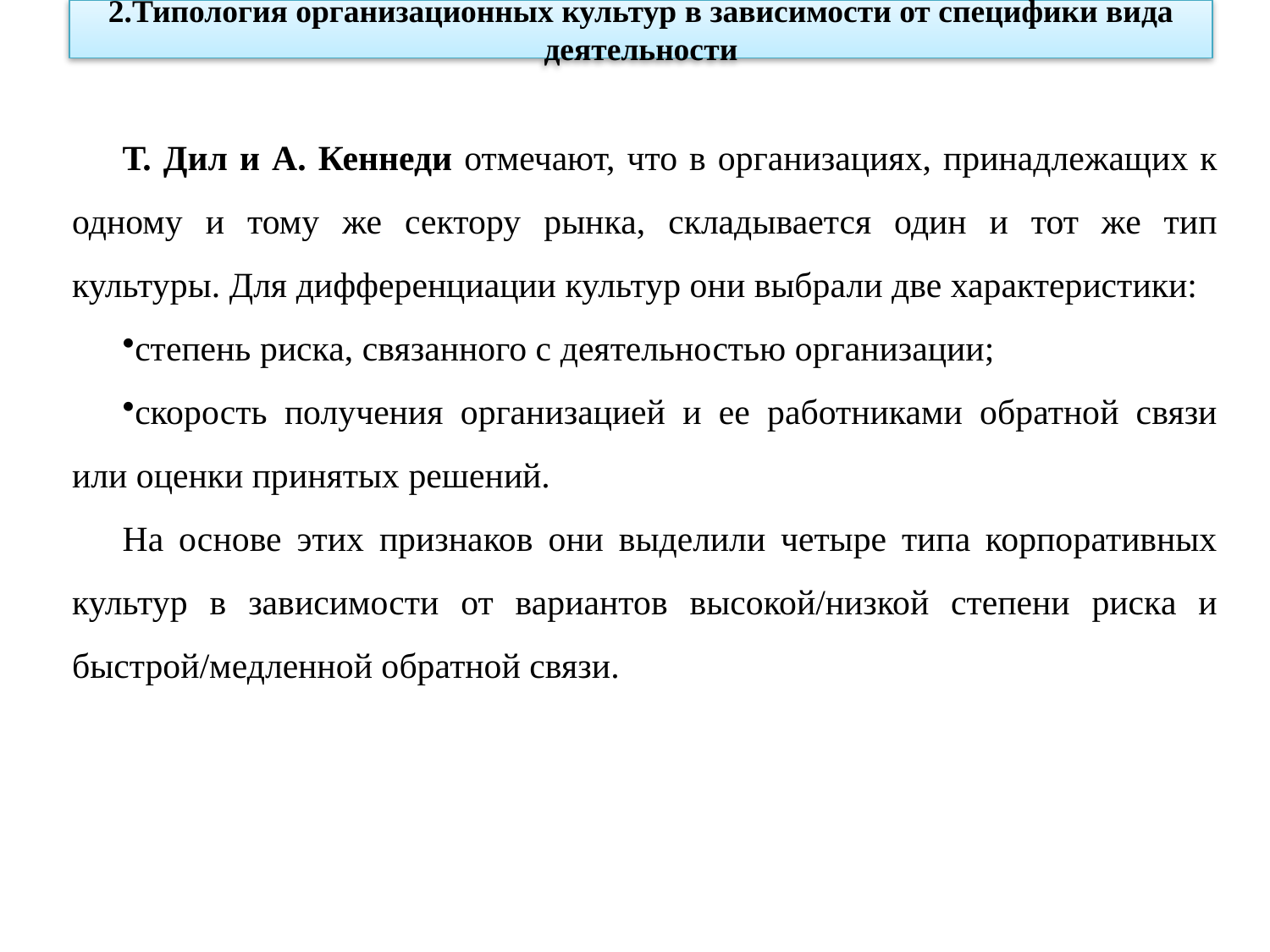

2.Типология организационных культур в зависимости от специфики вида деятельности
Т. Дил и А. Кеннеди отмечают, что в организациях, принадлежащих к одному и тому же сектору рынка, складывается один и тот же тип культуры. Для дифференциации культур они выбрали две характеристики:
степень риска, связанного с деятельностью организации;
скорость получения организацией и ее работниками обратной связи или оценки принятых решений.
На основе этих признаков они выделили четыре типа корпоративных культур в зависимости от вариантов высокой/низкой степени риска и быстрой/медленной обратной связи.